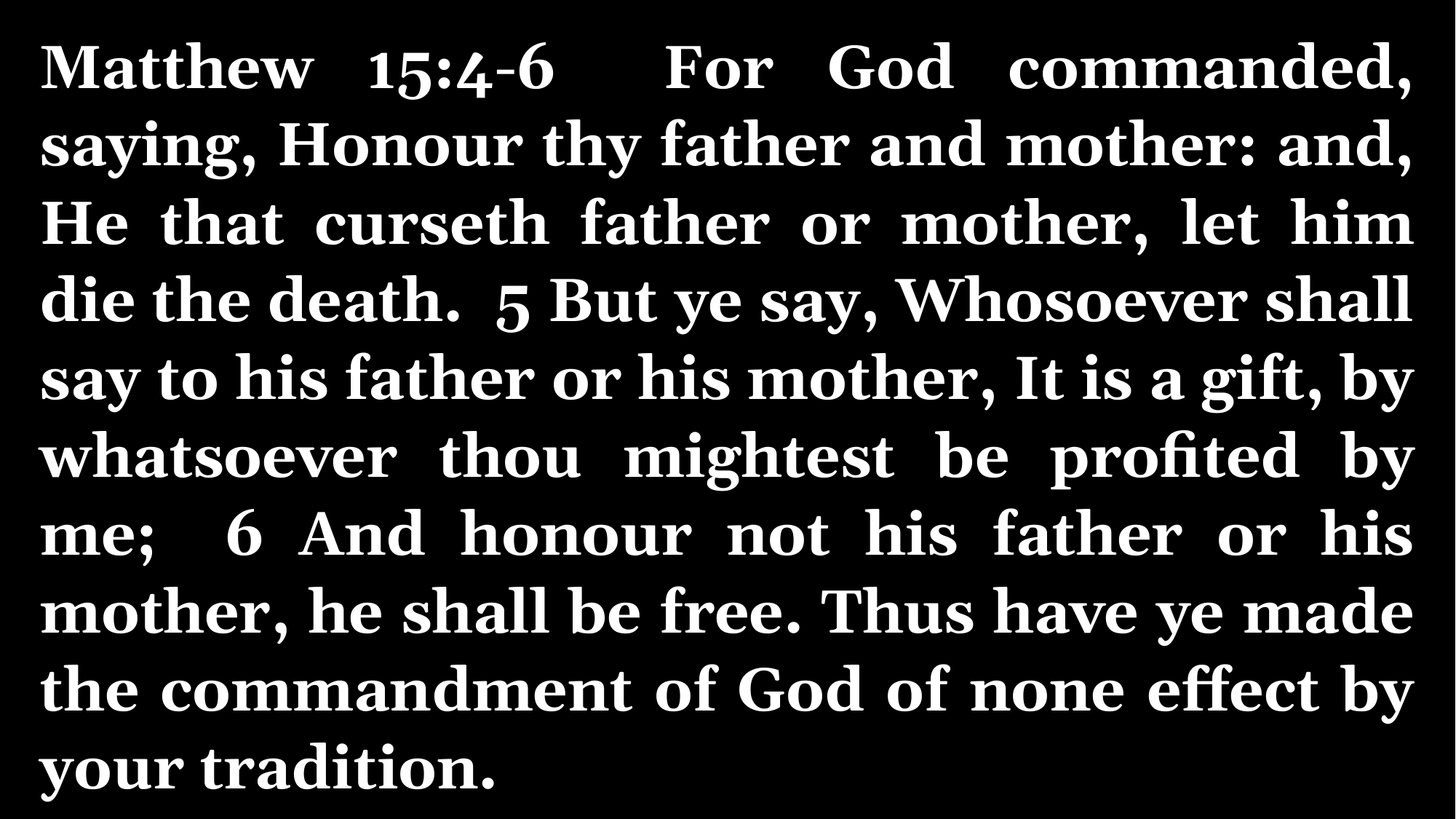

Matthew 15:4-6  For God commanded, saying, Honour thy father and mother: and, He that curseth father or mother, let him die the death.  5 But ye say, Whosoever shall say to his father or his mother, It is a gift, by whatsoever thou mightest be profited by me;  6 And honour not his father or his mother, he shall be free. Thus have ye made the commandment of God of none effect by your tradition.